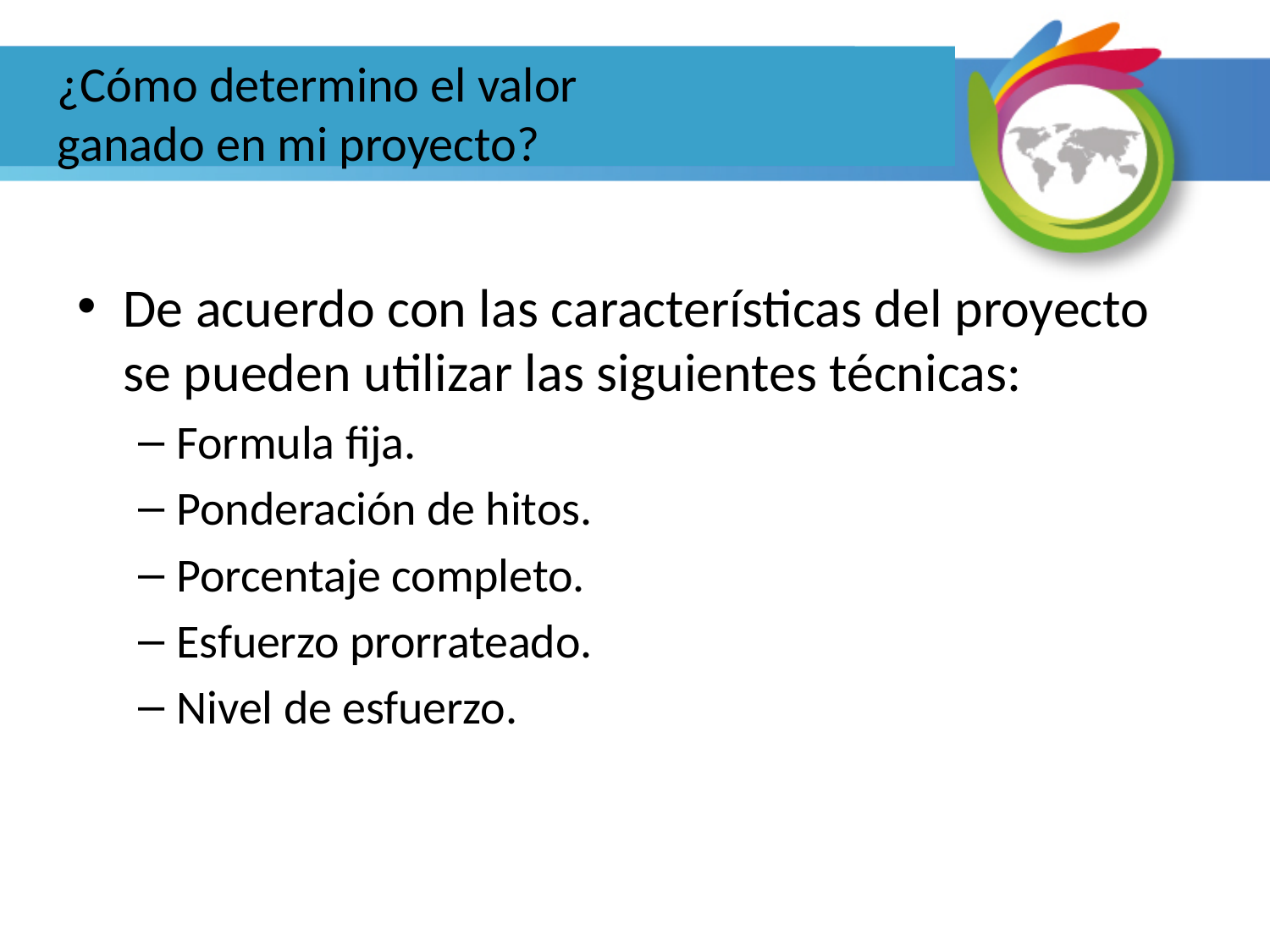

¿Cómo determino el valor
ganado en mi proyecto?
De acuerdo con las características del proyecto se pueden utilizar las siguientes técnicas:
Formula fija.
Ponderación de hitos.
Porcentaje completo.
Esfuerzo prorrateado.
Nivel de esfuerzo.